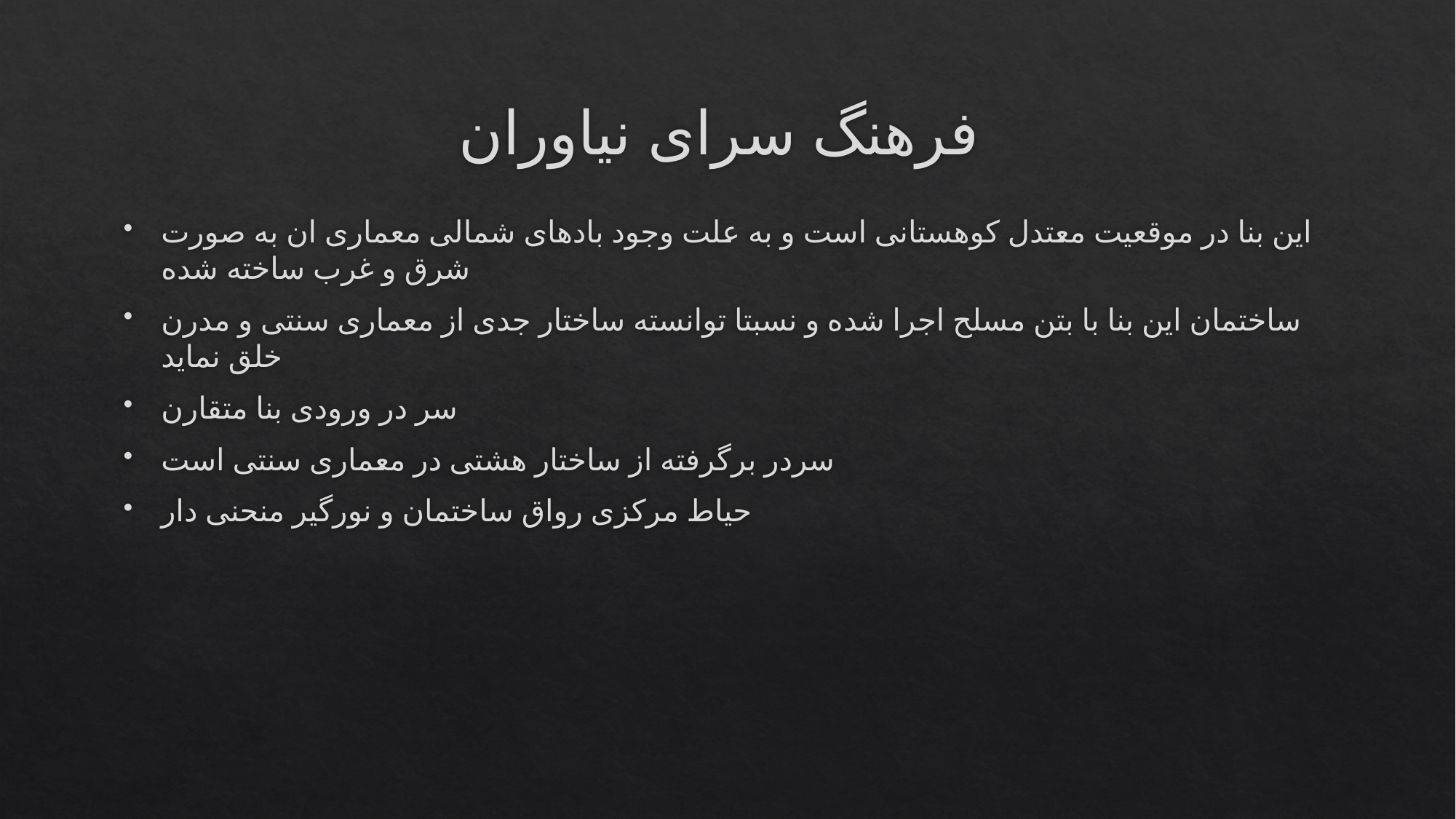

# فرهنگ سرای نیاوران
این بنا در موقعیت معتدل کوهستانی است و به علت وجود بادهای شمالی معماری ان به صورت شرق و غرب ساخته شده
ساختمان این بنا با بتن مسلح اجرا شده و نسبتا توانسته ساختار جدی از معماری سنتی و مدرن خلق نماید
سر در ورودی بنا متقارن
سردر برگرفته از ساختار هشتی در معماری سنتی است
حیاط مرکزی رواق ساختمان و نورگیر منحنی دار